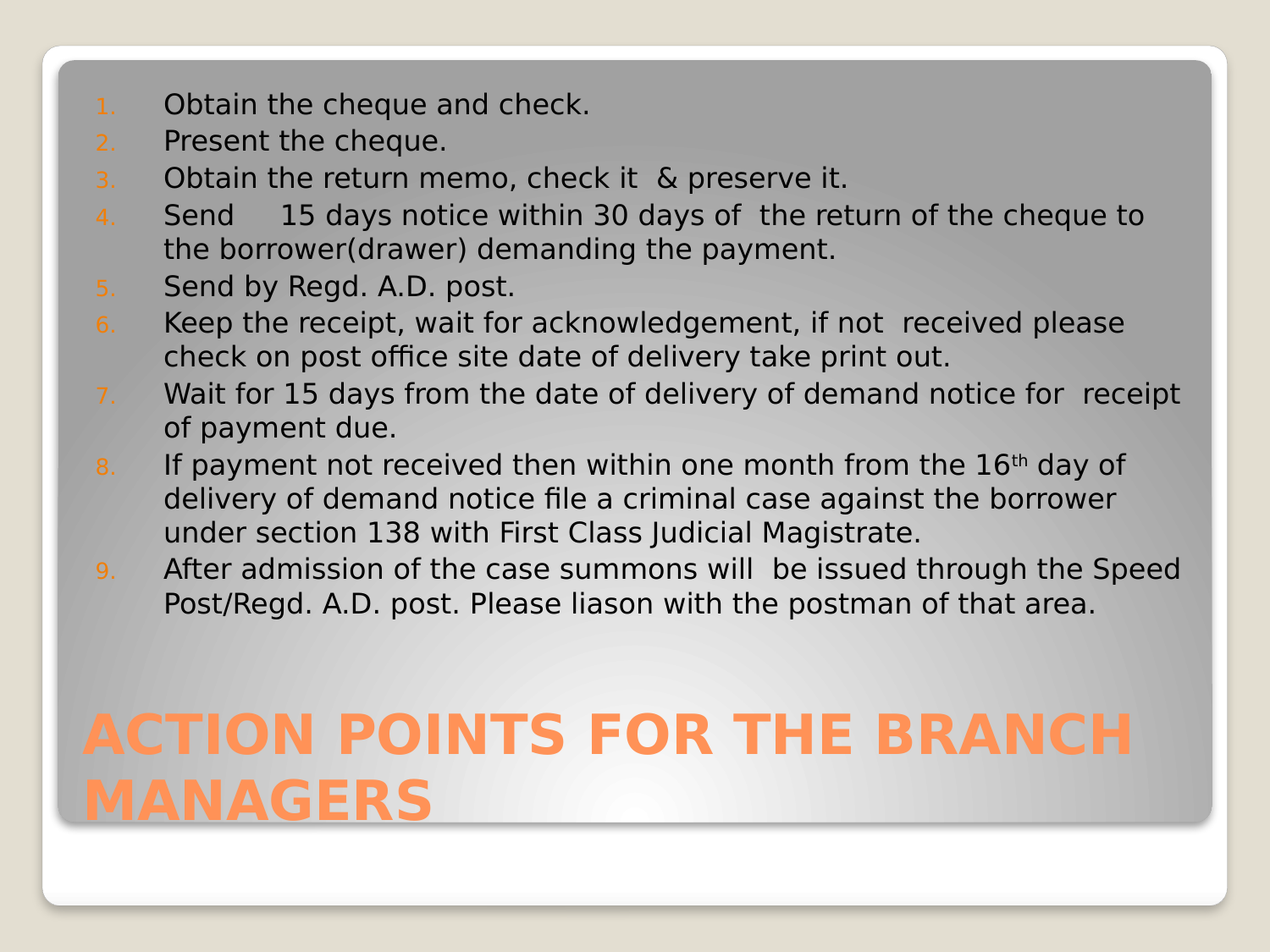

Obtain the cheque and check.
Present the cheque.
Obtain the return memo, check it  & preserve it.
Send     15 days notice within 30 days of  the return of the cheque to the borrower(drawer) demanding the payment.
Send by Regd. A.D. post.
Keep the receipt, wait for acknowledgement, if not  received please check on post office site date of delivery take print out.
Wait for 15 days from the date of delivery of demand notice for  receipt of payment due.
If payment not received then within one month from the 16th day of delivery of demand notice file a criminal case against the borrower under section 138 with First Class Judicial Magistrate.
After admission of the case summons will  be issued through the Speed Post/Regd. A.D. post. Please liason with the postman of that area.

# ACTION POINTS FOR THE BRANCH MANAGERS